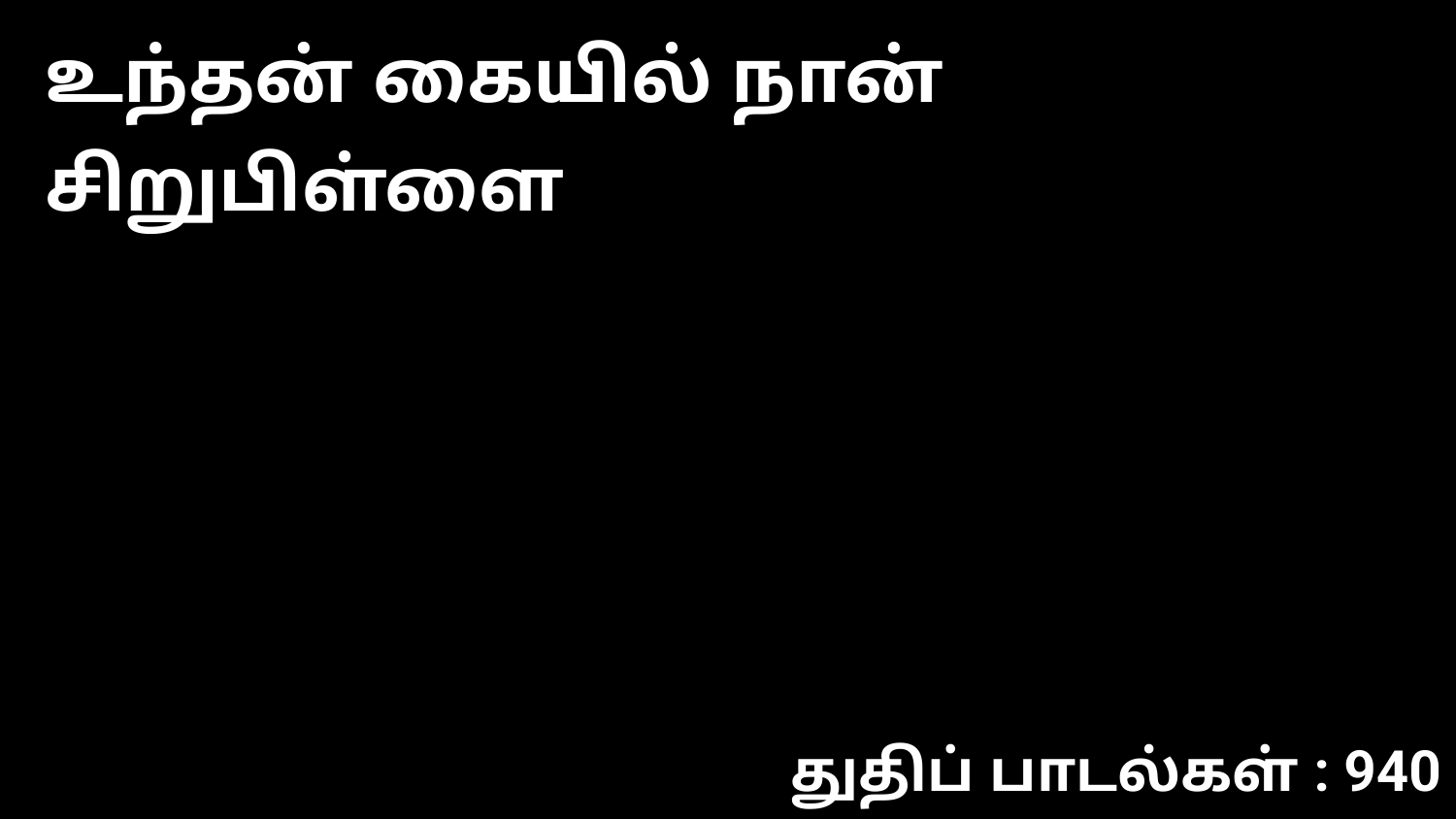

உந்தன் கையில் நான் சிறுபிள்ளை
துதிப் பாடல்கள் : 940